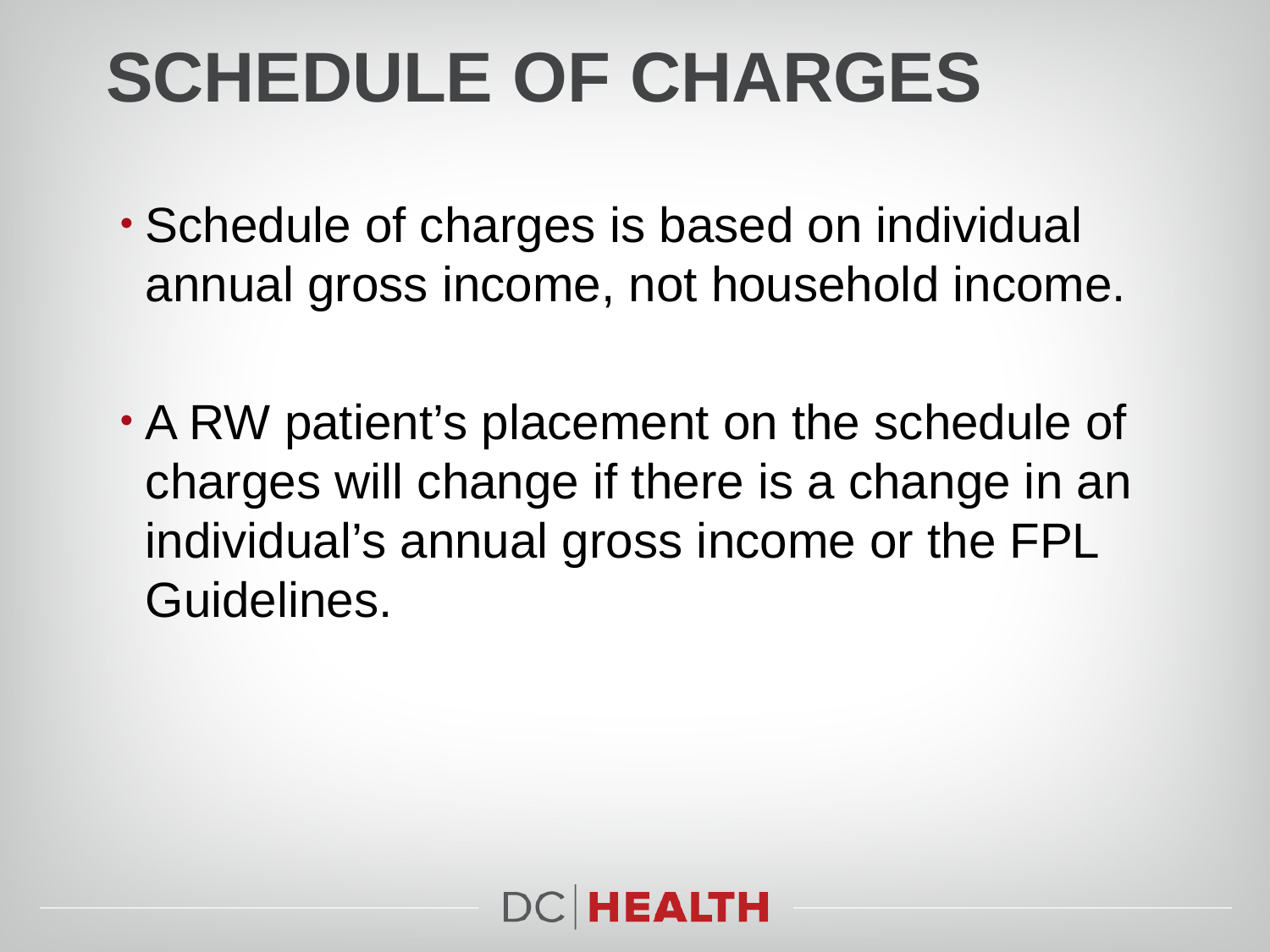

schedule of charges
#

Schedule of charges is based on individual annual gross income, not household income.

A RW patient’s placement on the schedule of charges will change if there is a change in an individual’s annual gross income or the FPL Guidelines.